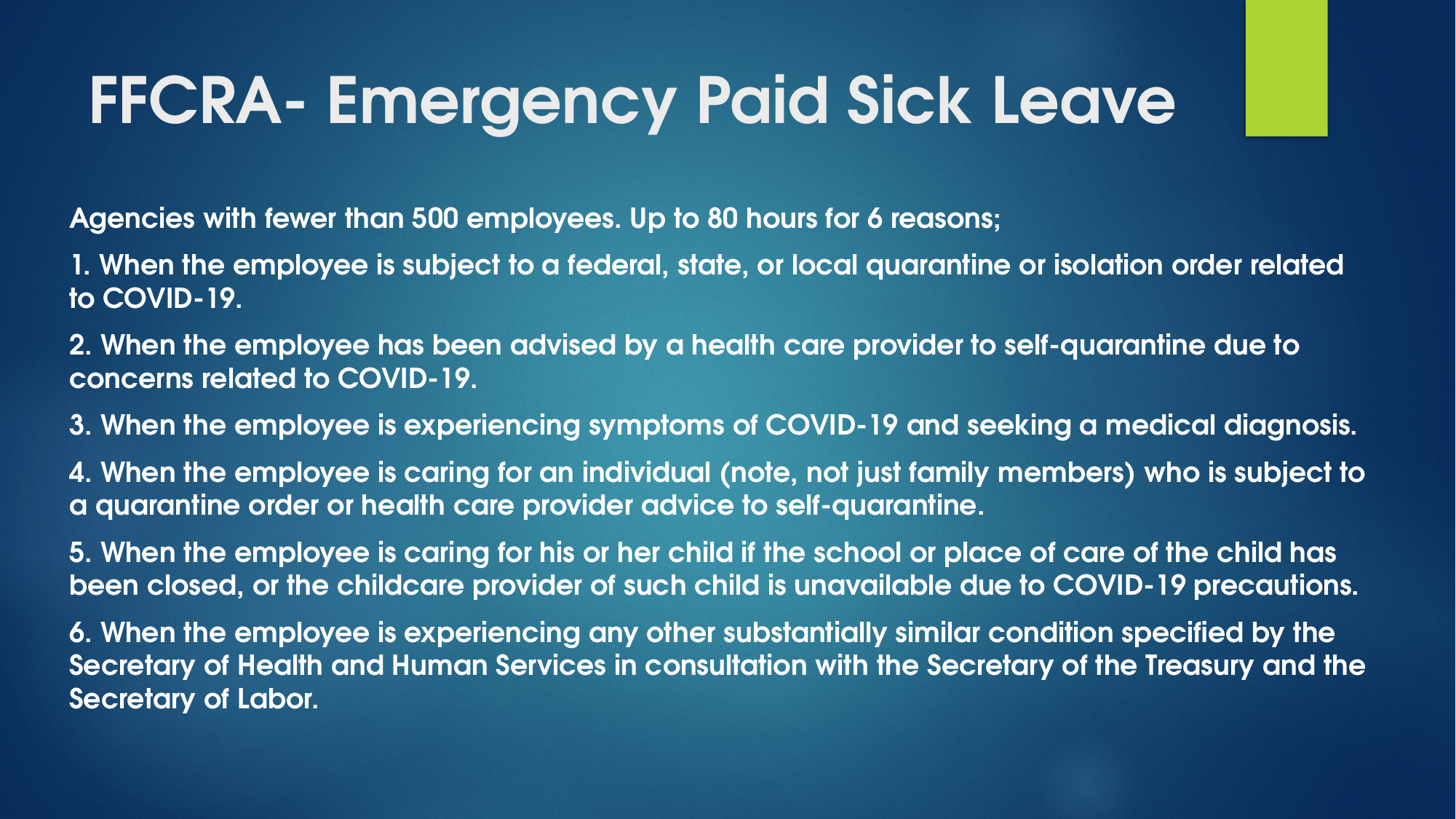

# FFCRA- Emergency Paid Sick Leave
Agencies with fewer than 500 employees. Up to 80 hours for 6 reasons;
1. When the employee is subject to a federal, state, or local quarantine or isolation order related to COVID-19.
2. When the employee has been advised by a health care provider to self-quarantine due to concerns related to COVID-19.
3. When the employee is experiencing symptoms of COVID-19 and seeking a medical diagnosis.
4. When the employee is caring for an individual (note, not just family members) who is subject to a quarantine order or health care provider advice to self-quarantine.
5. When the employee is caring for his or her child if the school or place of care of the child has been closed, or the childcare provider of such child is unavailable due to COVID-19 precautions.
6. When the employee is experiencing any other substantially similar condition specified by the Secretary of Health and Human Services in consultation with the Secretary of the Treasury and the Secretary of Labor.